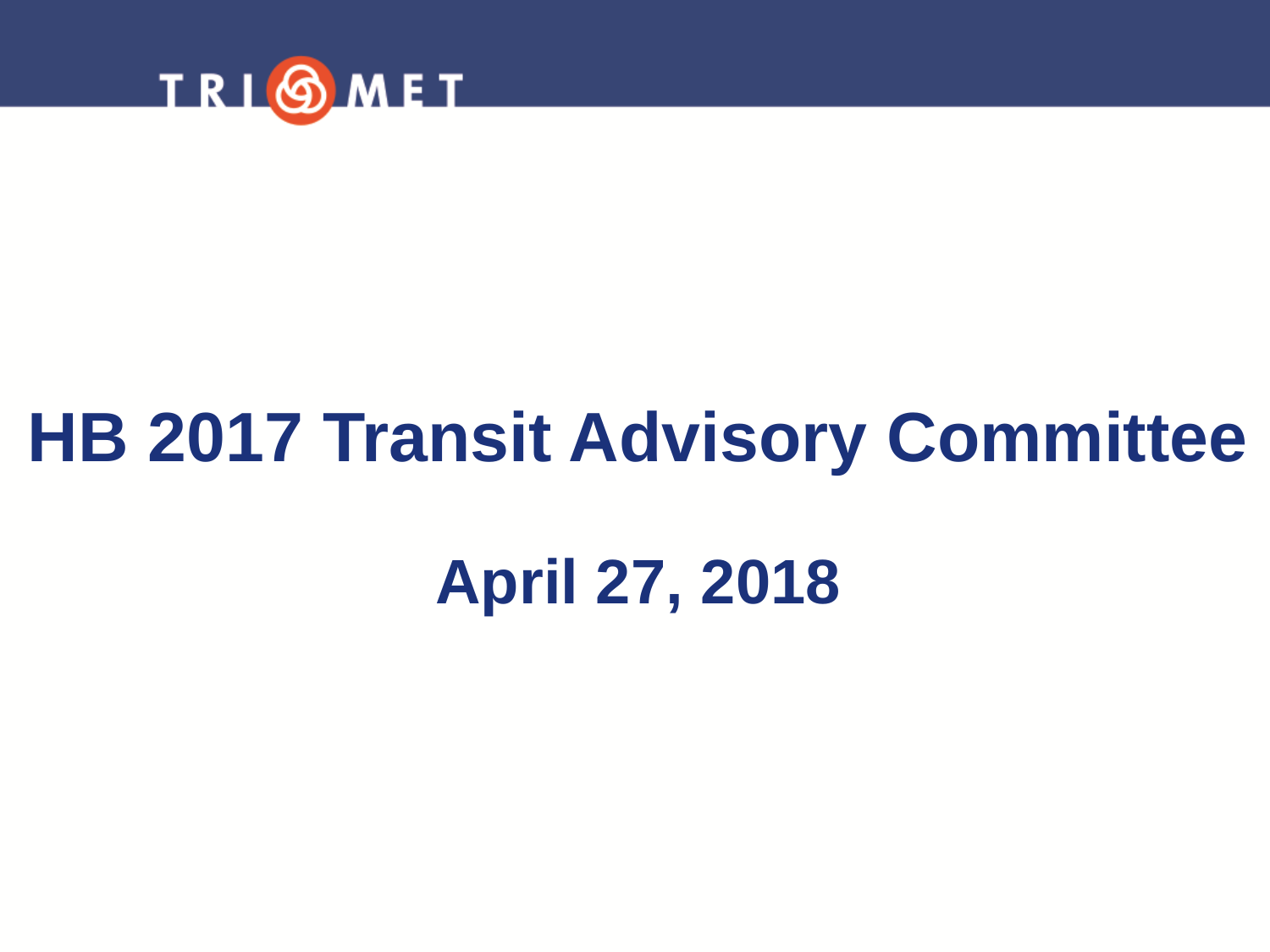

# HB 2017 Transit Advisory Committee April 27, 2018